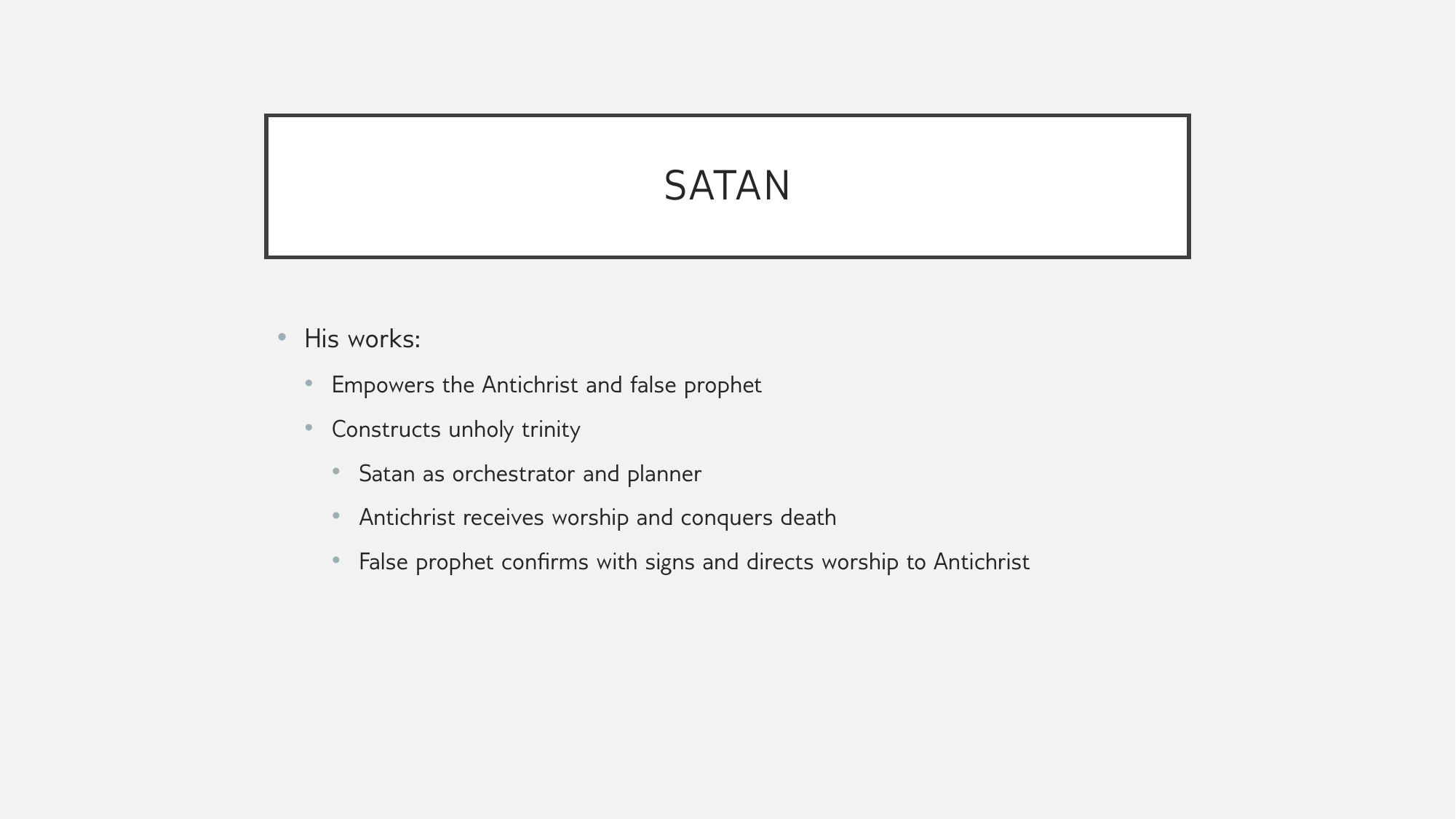

# Satan
His works:
Empowers the Antichrist and false prophet
Constructs unholy trinity
Satan as orchestrator and planner
Antichrist receives worship and conquers death
False prophet confirms with signs and directs worship to Antichrist